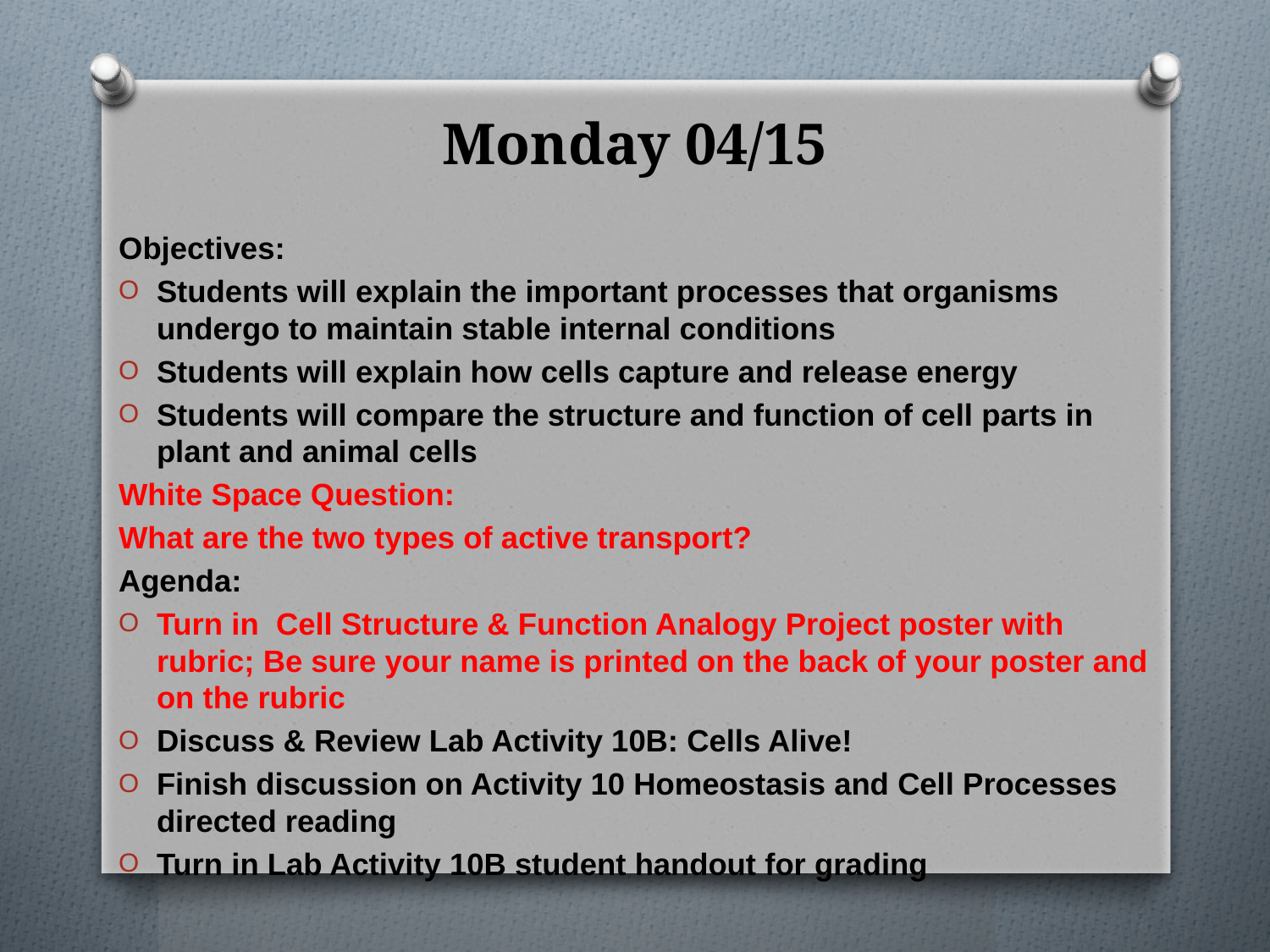

# Monday 04/15
Objectives:
Students will explain the important processes that organisms undergo to maintain stable internal conditions
Students will explain how cells capture and release energy
Students will compare the structure and function of cell parts in plant and animal cells
White Space Question:
What are the two types of active transport?
Agenda:
Turn in  Cell Structure & Function Analogy Project poster with rubric; Be sure your name is printed on the back of your poster and on the rubric
Discuss & Review Lab Activity 10B: Cells Alive!
Finish discussion on Activity 10 Homeostasis and Cell Processes directed reading
Turn in Lab Activity 10B student handout for grading